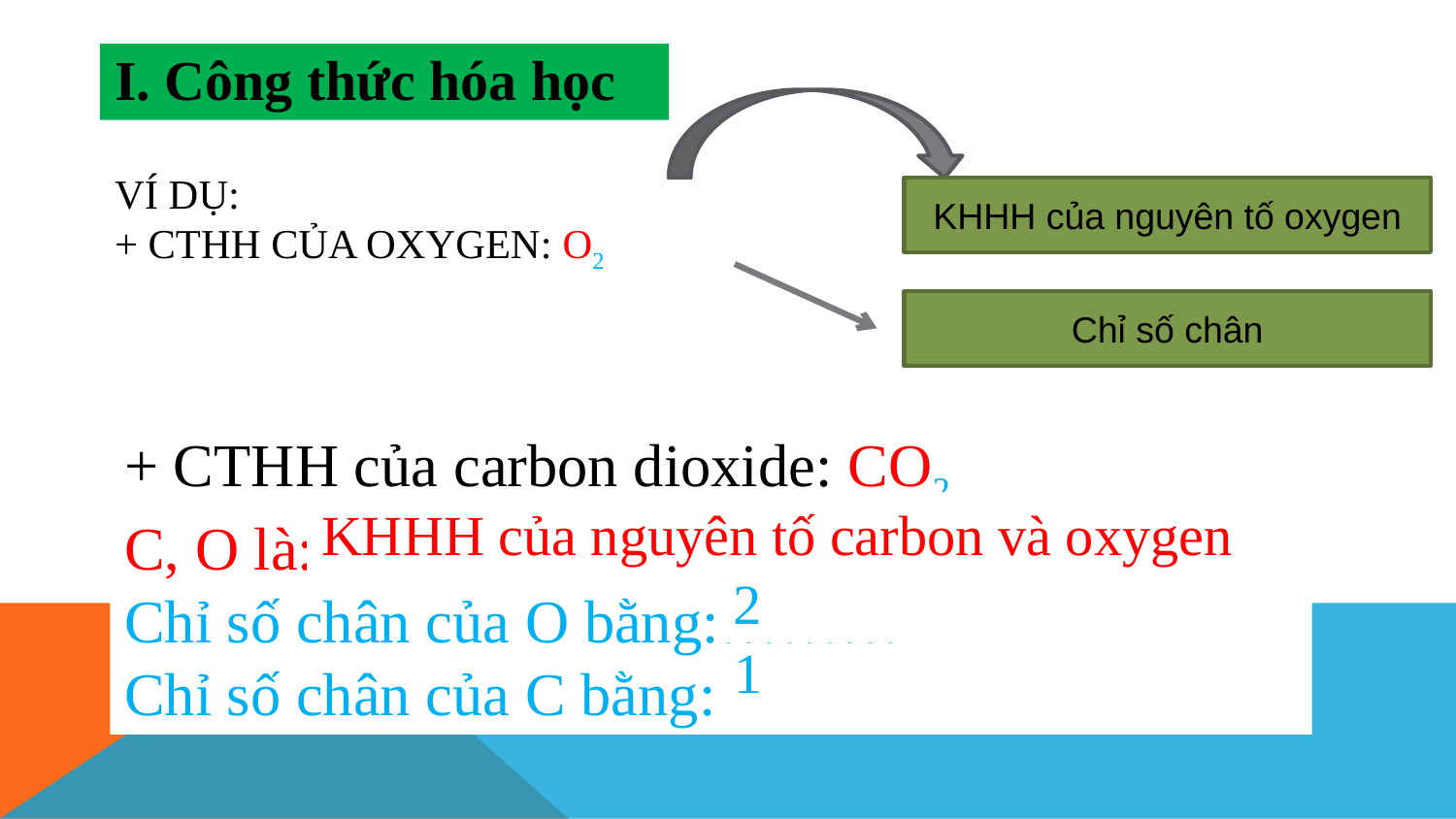

I. Công thức hóa học
# Ví dụ: + CTHH của oxygen: O2

KHHH của nguyên tố oxygen
Chỉ số chân
+ CTHH của carbon dioxide: CO2
C, O là: ……..
Chỉ số chân của O bằng:………
Chỉ số chân của C bằng:
KHHH của nguyên tố carbon và oxygen
2
1